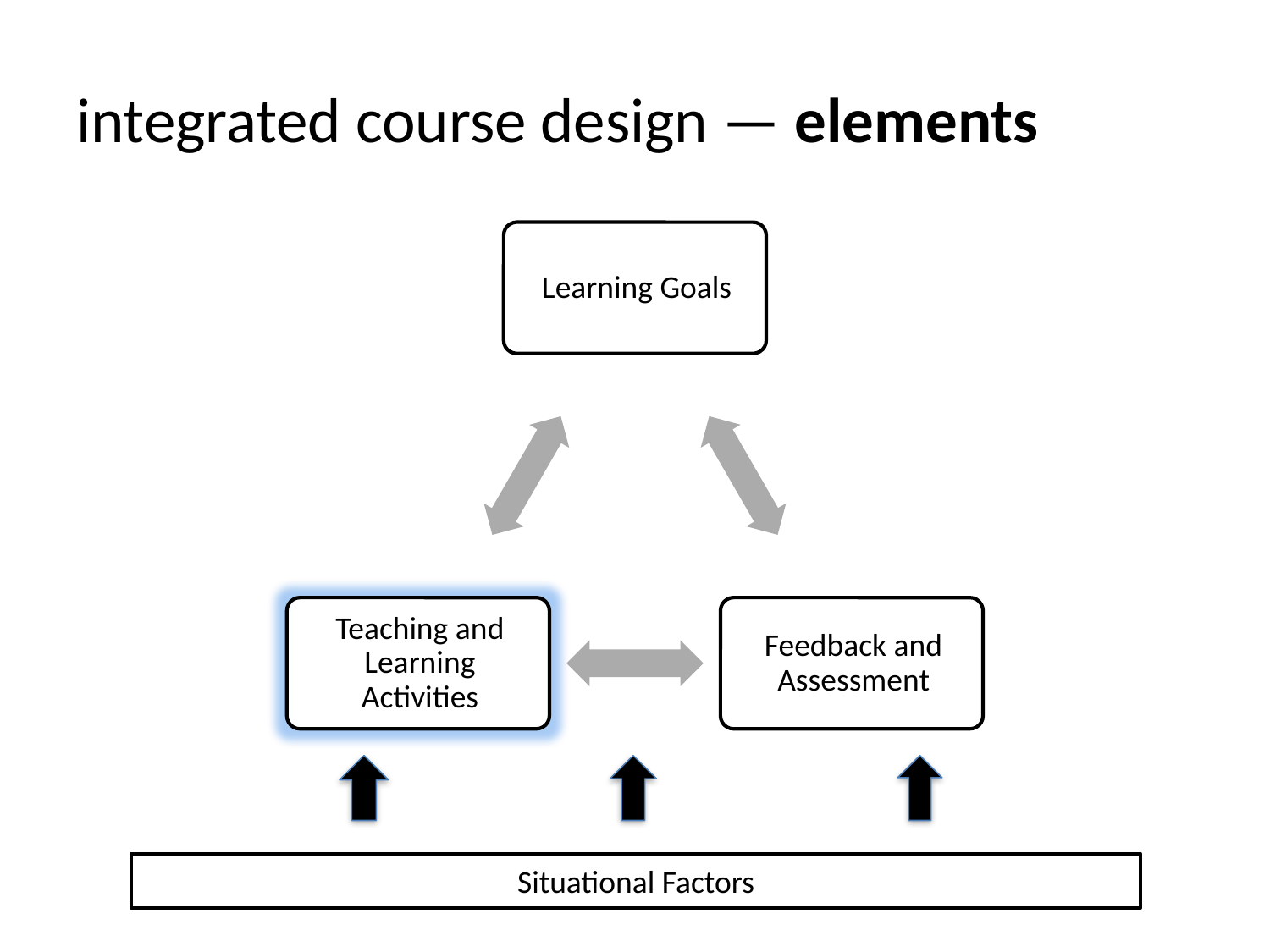

# integrated course design — elements
Learning Goals

Feedback and Assessment

Teaching and Learning Activities

Situational Factors